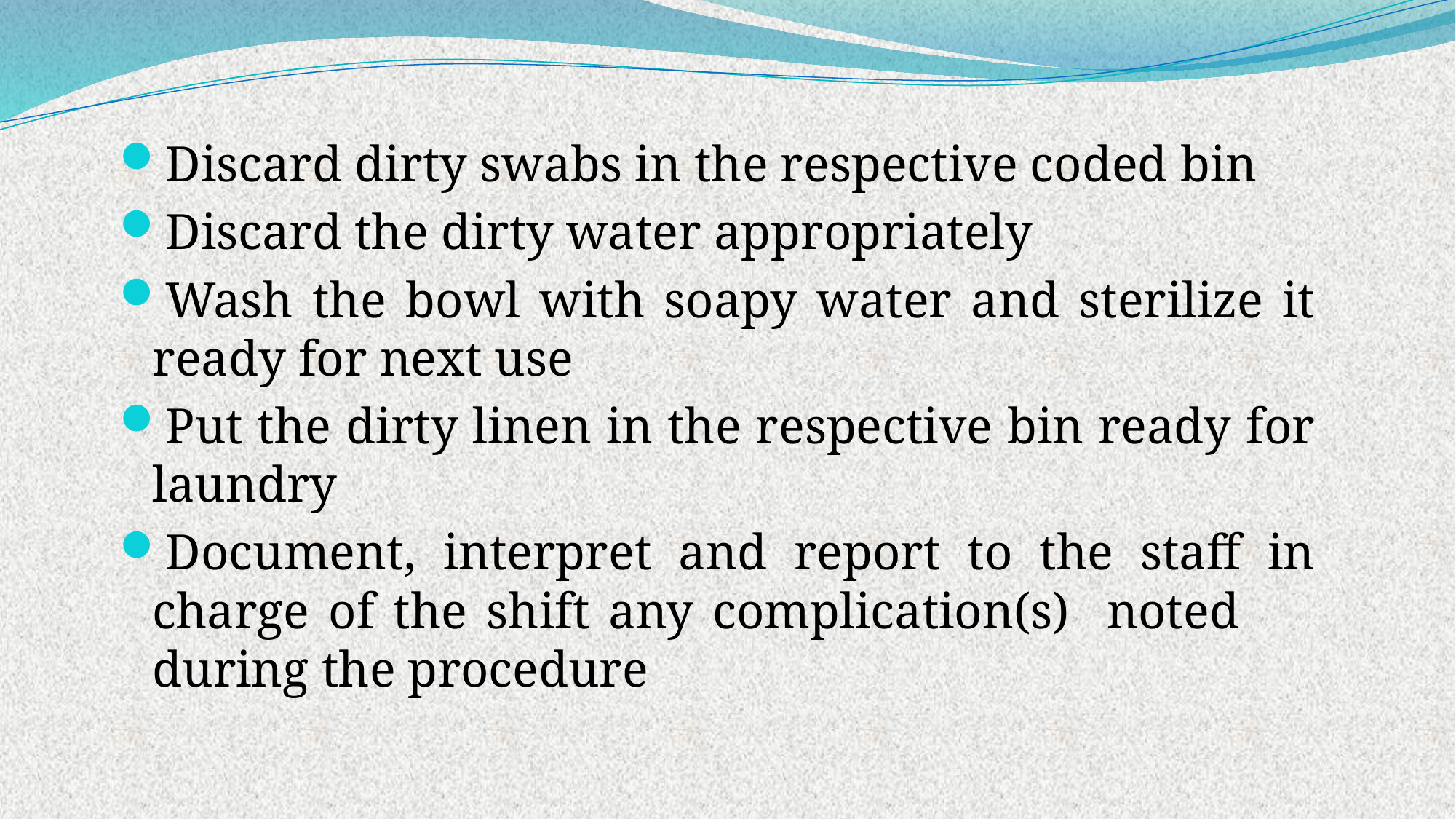

Discard dirty swabs in the respective coded bin
Discard the dirty water appropriately
Wash the bowl with soapy water and sterilize it ready for next use
Put the dirty linen in the respective bin ready for laundry
Document, interpret and report to the staff in charge of the shift any complication(s)  noted     during the procedure